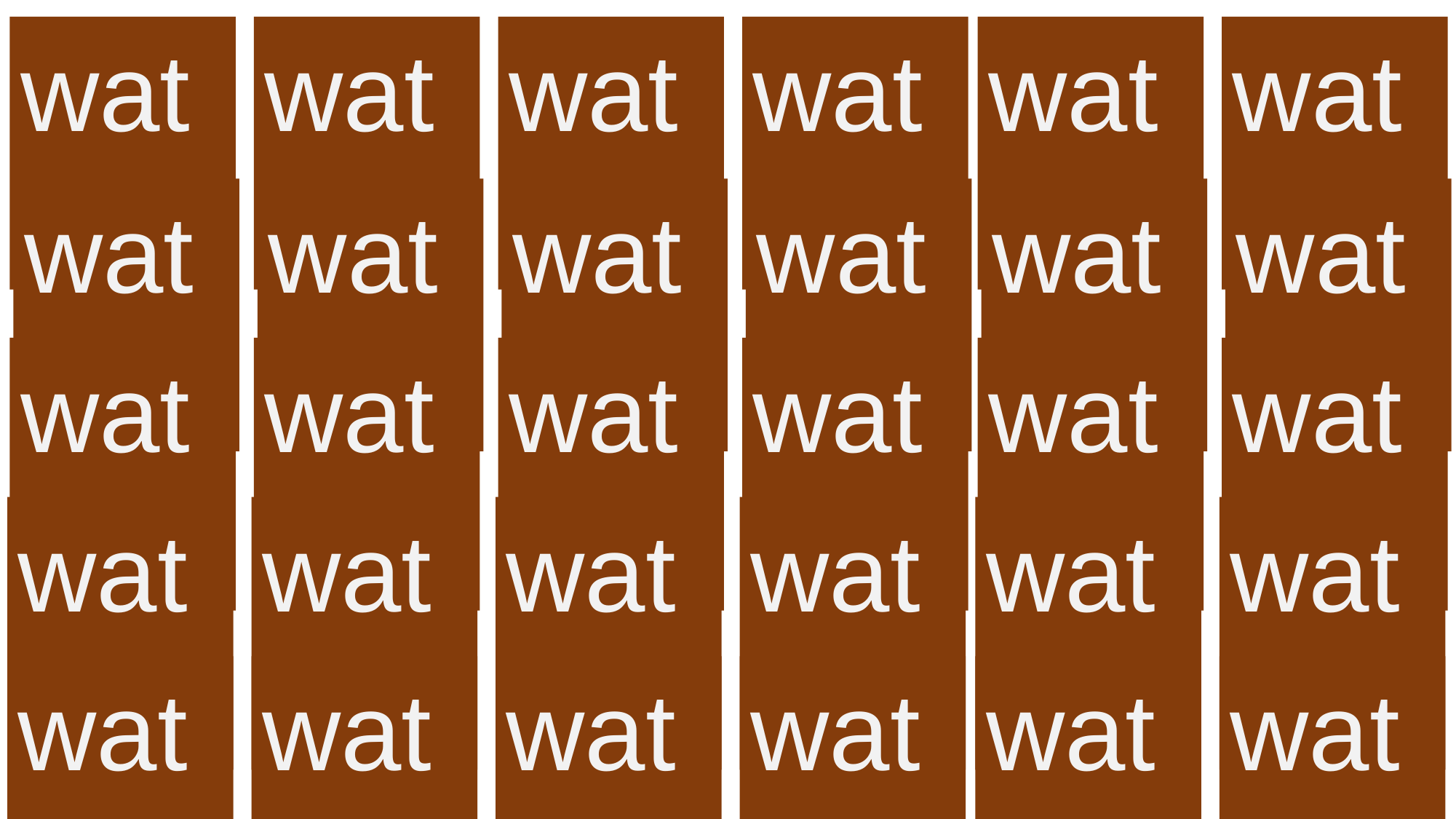

wat?
wat?
wat?
wat?
wat?
wat?
wat?
wat?
wat?
wat?
wat?
wat?
wat?
wat?
wat?
wat?
wat?
wat?
wat?
wat?
wat?
wat?
wat?
wat?
wat?
wat?
wat?
wat?
wat?
wat?